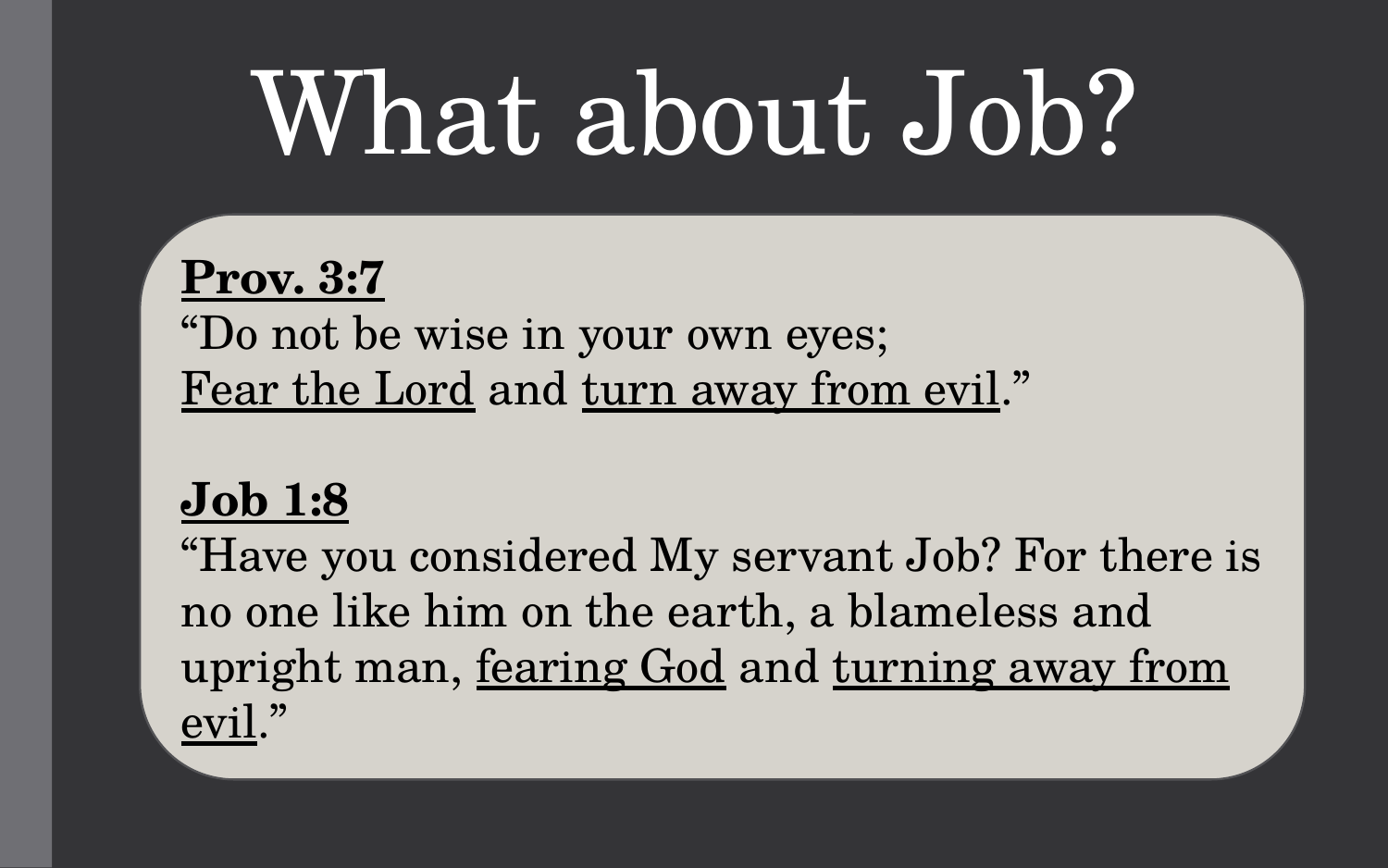

What about Job?
Prov. 3:7
“Do not be wise in your own eyes;
Fear the Lord and turn away from evil.”

Job 1:8
“Have you considered My servant Job? For there is no one like him on the earth, a blameless and upright man, fearing God and turning away from evil.”